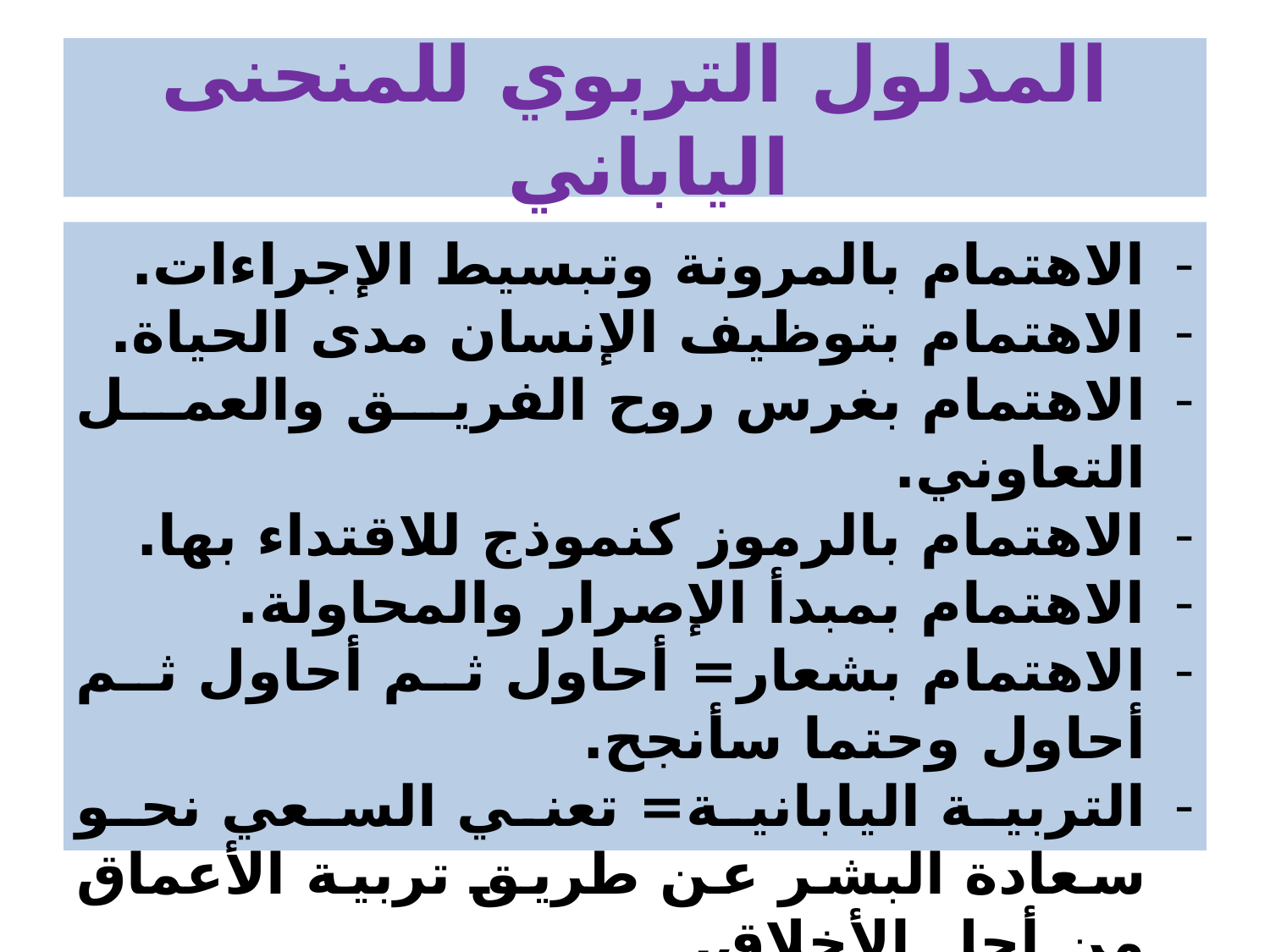

# المدلول التربوي للمنحنى الياباني
الاهتمام بالمرونة وتبسيط الإجراءات.
الاهتمام بتوظيف الإنسان مدى الحياة.
الاهتمام بغرس روح الفريق والعمل التعاوني.
الاهتمام بالرموز كنموذج للاقتداء بها.
الاهتمام بمبدأ الإصرار والمحاولة.
الاهتمام بشعار= أحاول ثم أحاول ثم أحاول وحتما سأنجح.
التربية اليابانية= تعني السعي نحو سعادة البشر عن طريق تربية الأعماق من أجل الأخلاق.